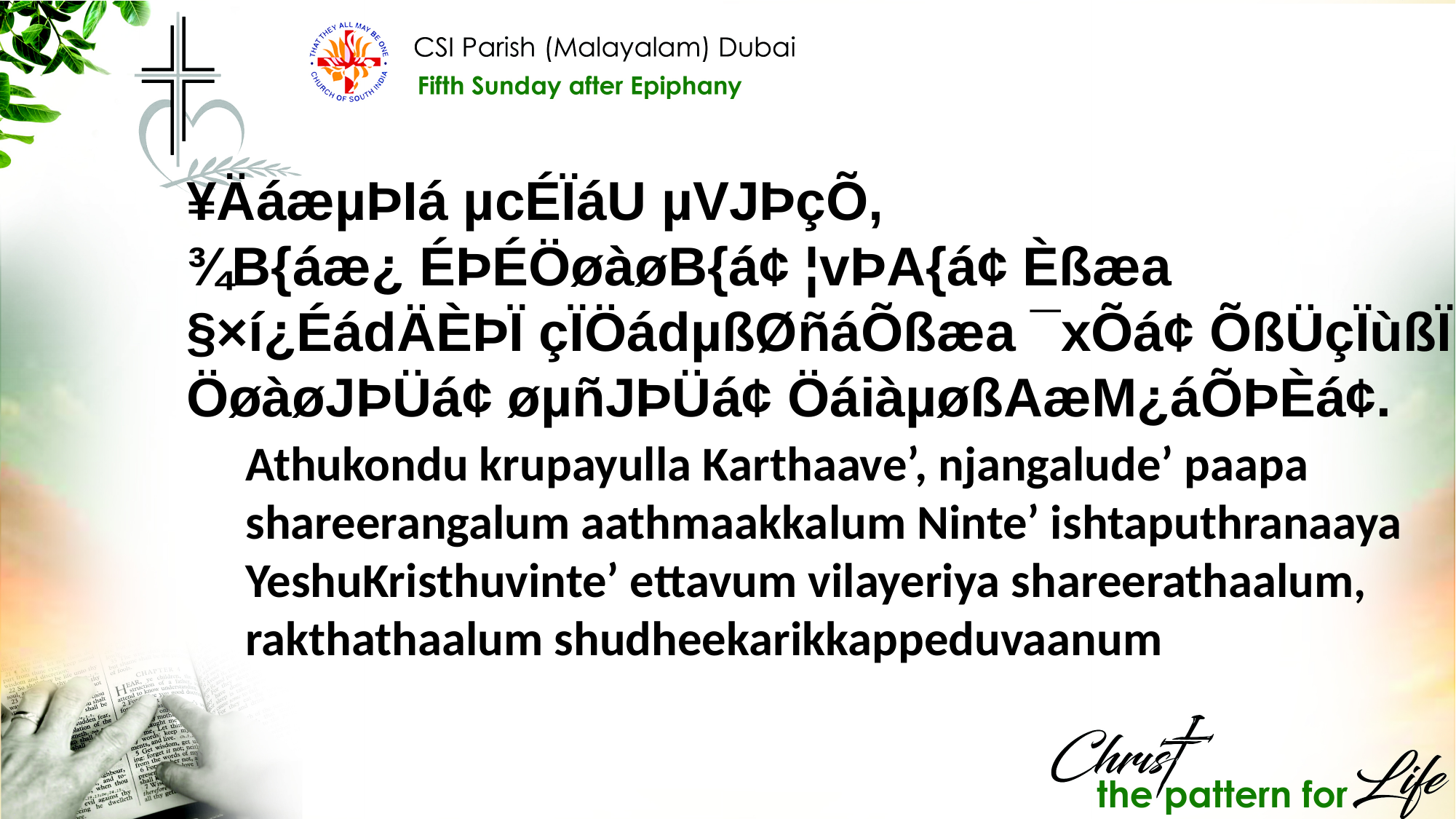

¥ÄáæµÞIá µcÉÏáU µVJÞçÕ, ¾B{áæ¿ ÉÞÉÖøàøB{á¢ ¦vÞA{á¢ Èßæa §×í¿ÉádÄÈÞÏ çÏÖádµßØñáÕßæa ¯xÕá¢ ÕßÜçÏùßÏ ÖøàøJÞÜá¢ øµñJÞÜá¢ ÖáiàµøßAæM¿áÕÞÈá¢.
Athukondu krupayulla Karthaave’, njangalude’ paapa shareerangalum aathmaakkalum Ninte’ ishtaputhranaaya YeshuKristhuvinte’ ettavum vilayeriya shareerathaalum, rakthathaalum shudheekarikkappeduvaanum